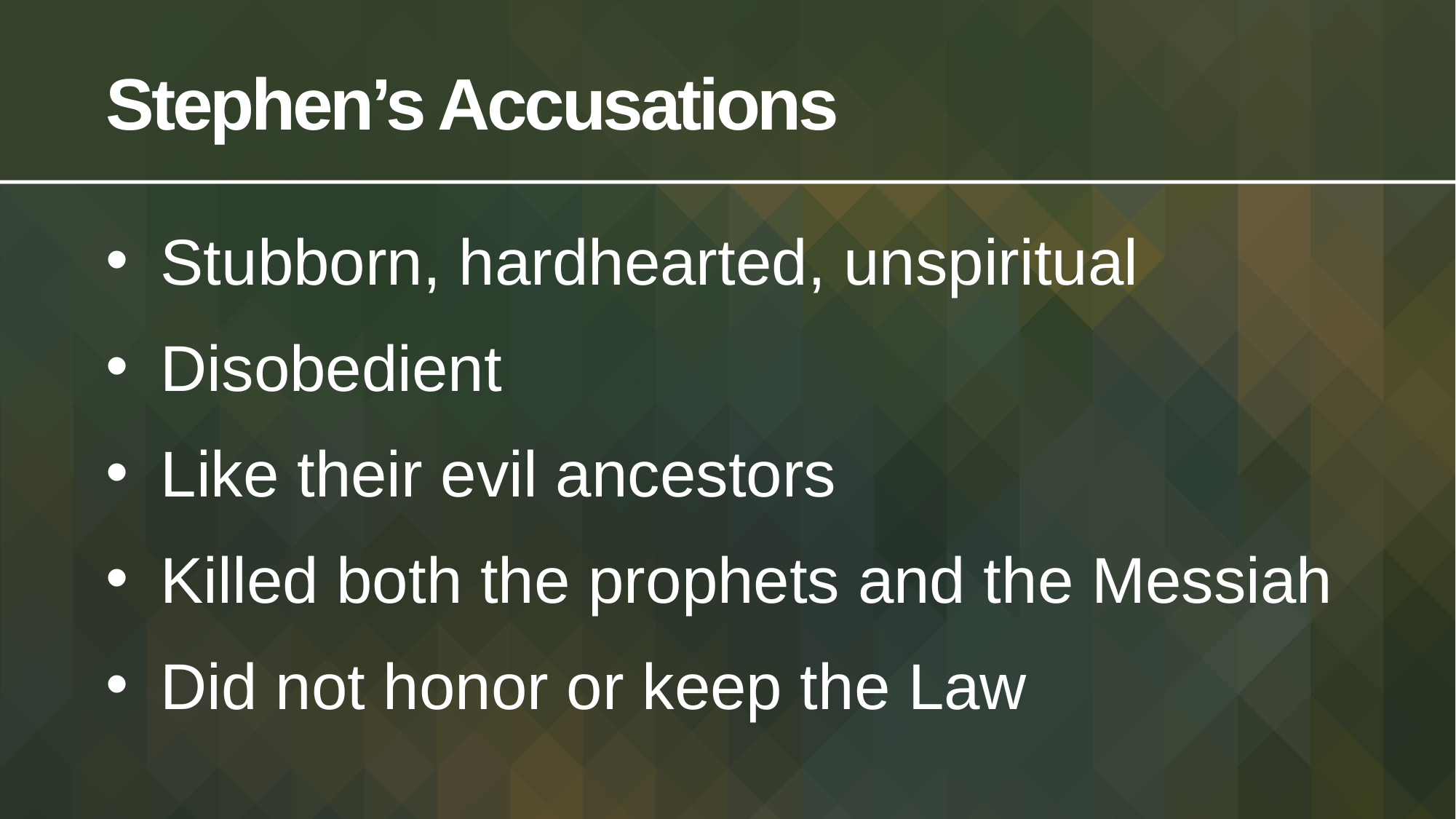

# Stephen’s Accusations
Stubborn, hardhearted, unspiritual
Disobedient
Like their evil ancestors
Killed both the prophets and the Messiah
Did not honor or keep the Law